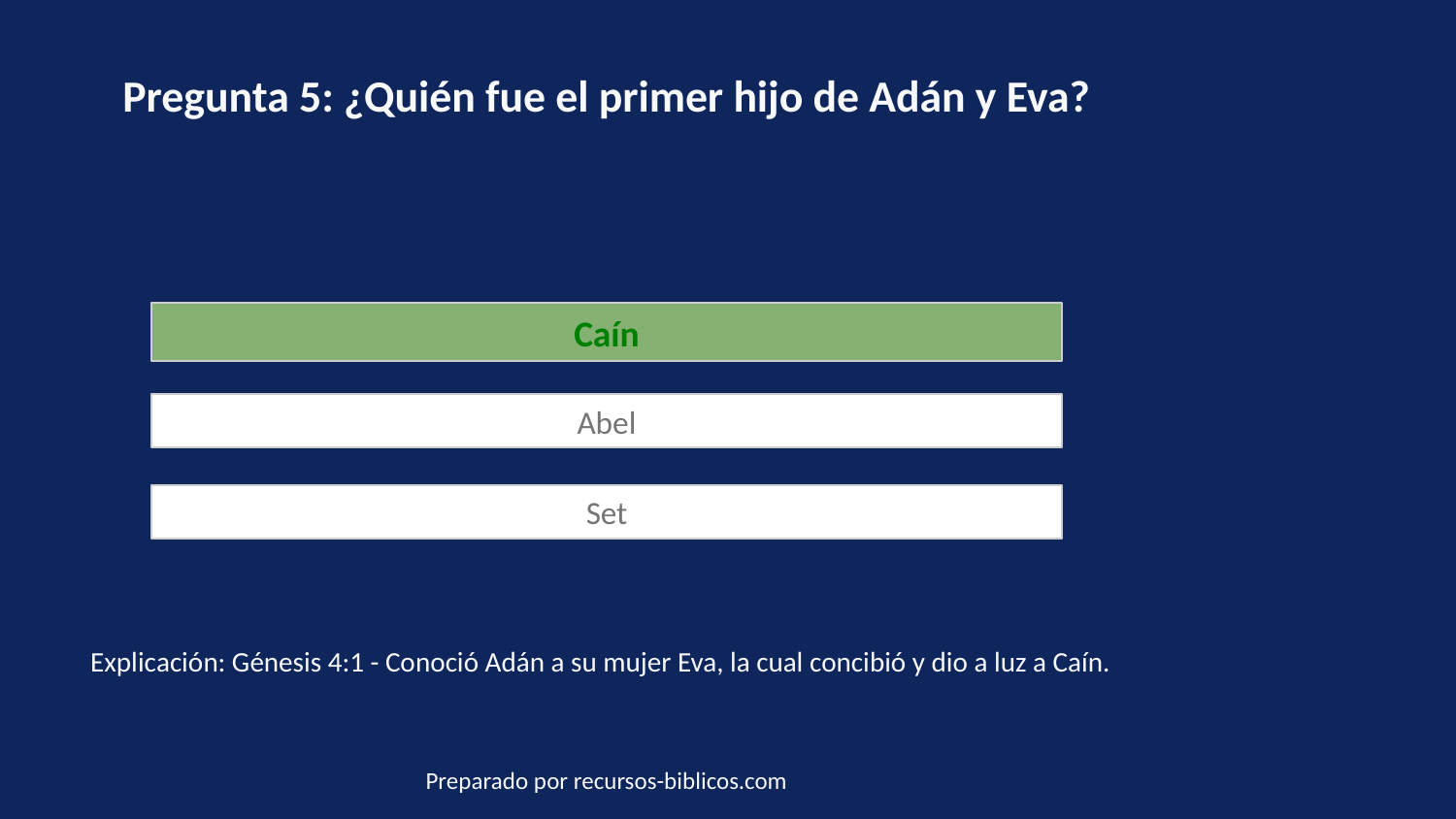

Pregunta 5: ¿Quién fue el primer hijo de Adán y Eva?
Caín
Abel
Set
Explicación: Génesis 4:1 - Conoció Adán a su mujer Eva, la cual concibió y dio a luz a Caín.
Preparado por recursos-biblicos.com